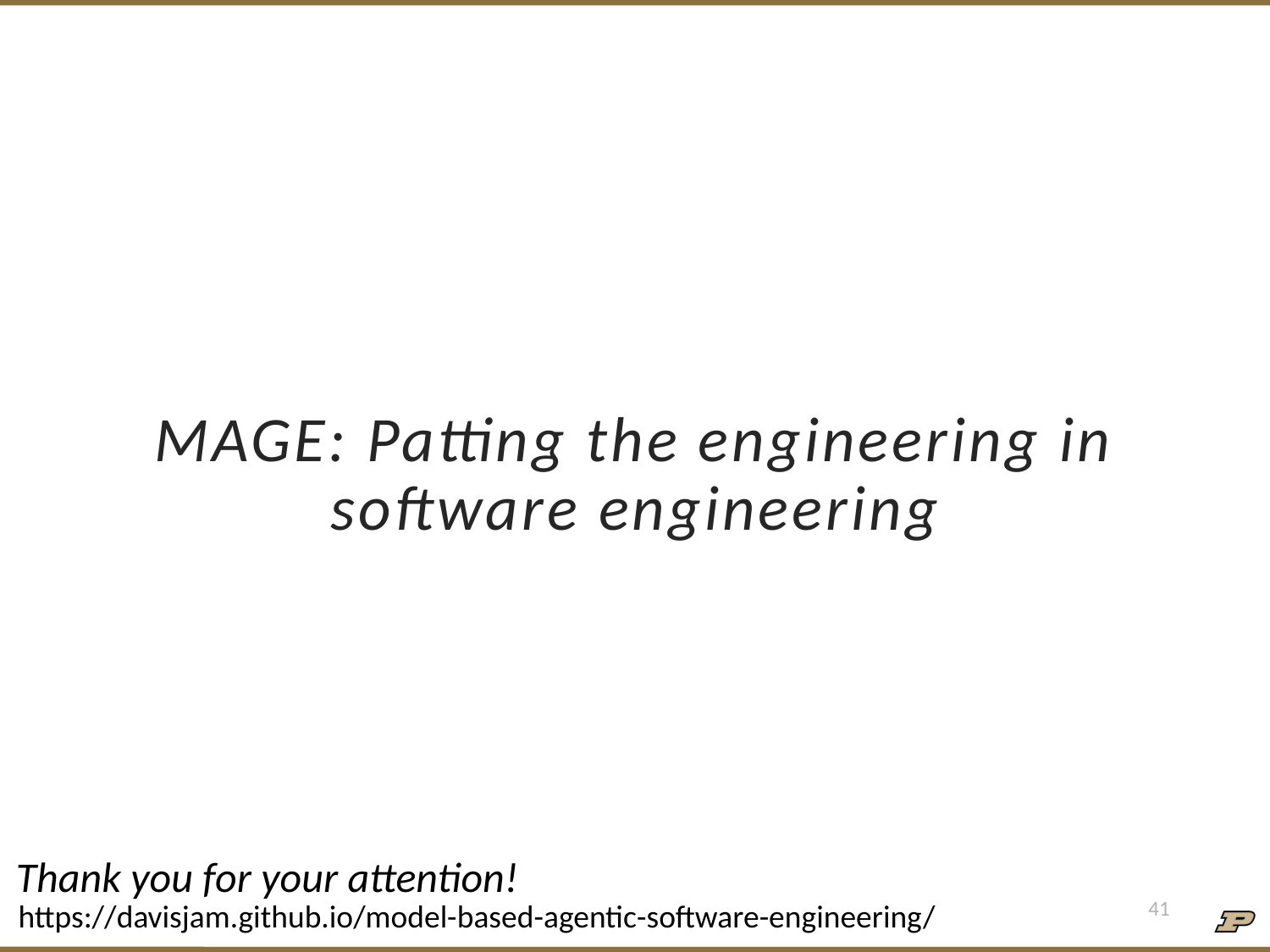

# MAGE: Patting the engineering in software engineering
Thank you for your attention!
41
https://davisjam.github.io/model-based-agentic-software-engineering/